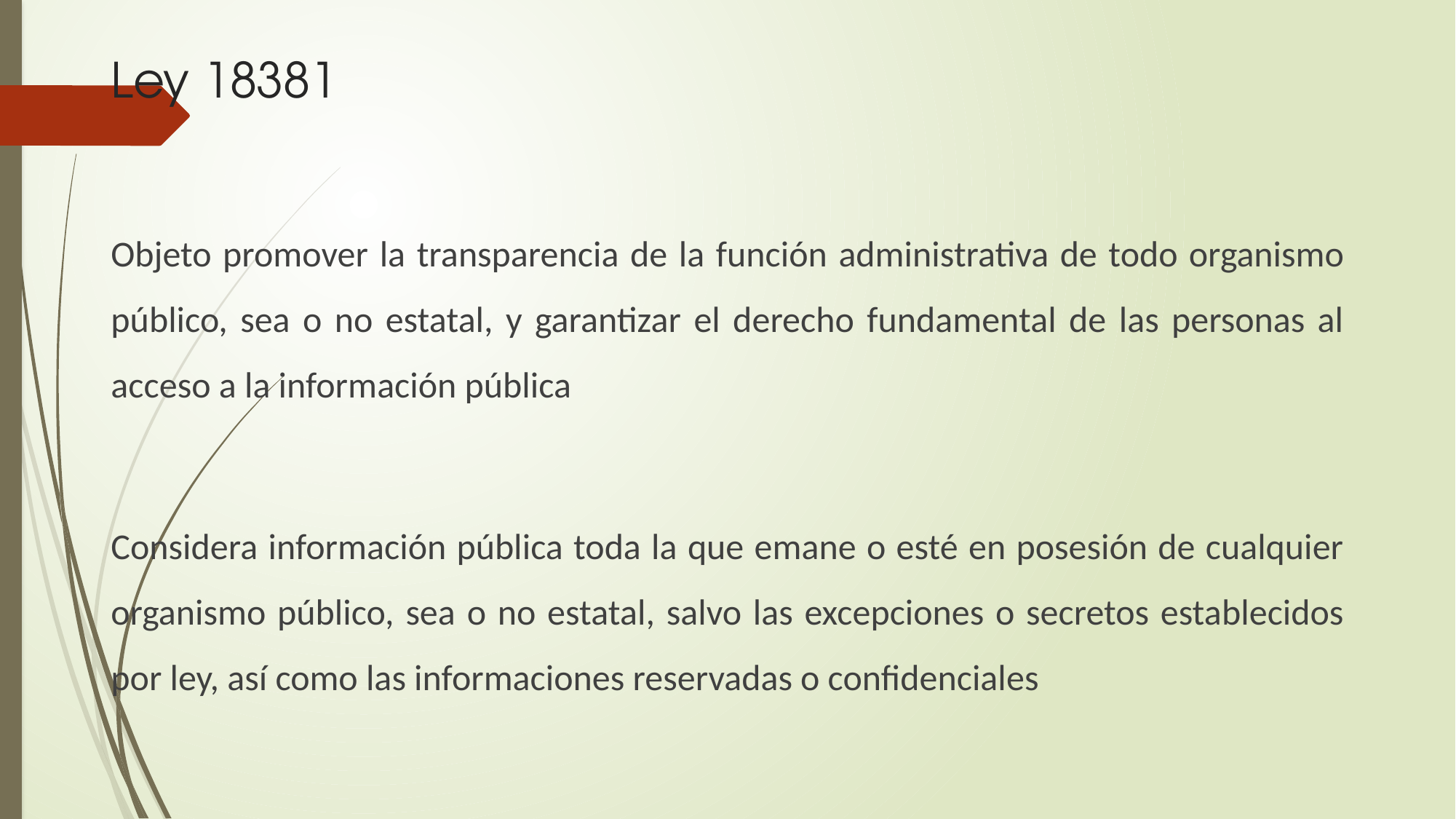

# Ley 18381

Objeto promover la transparencia de la función administrativa de todo organismo público, sea o no estatal, y garantizar el derecho fundamental de las personas al acceso a la información pública

Considera información pública toda la que emane o esté en posesión de cualquier organismo público, sea o no estatal, salvo las excepciones o secretos establecidos por ley, así como las informaciones reservadas o confidenciales